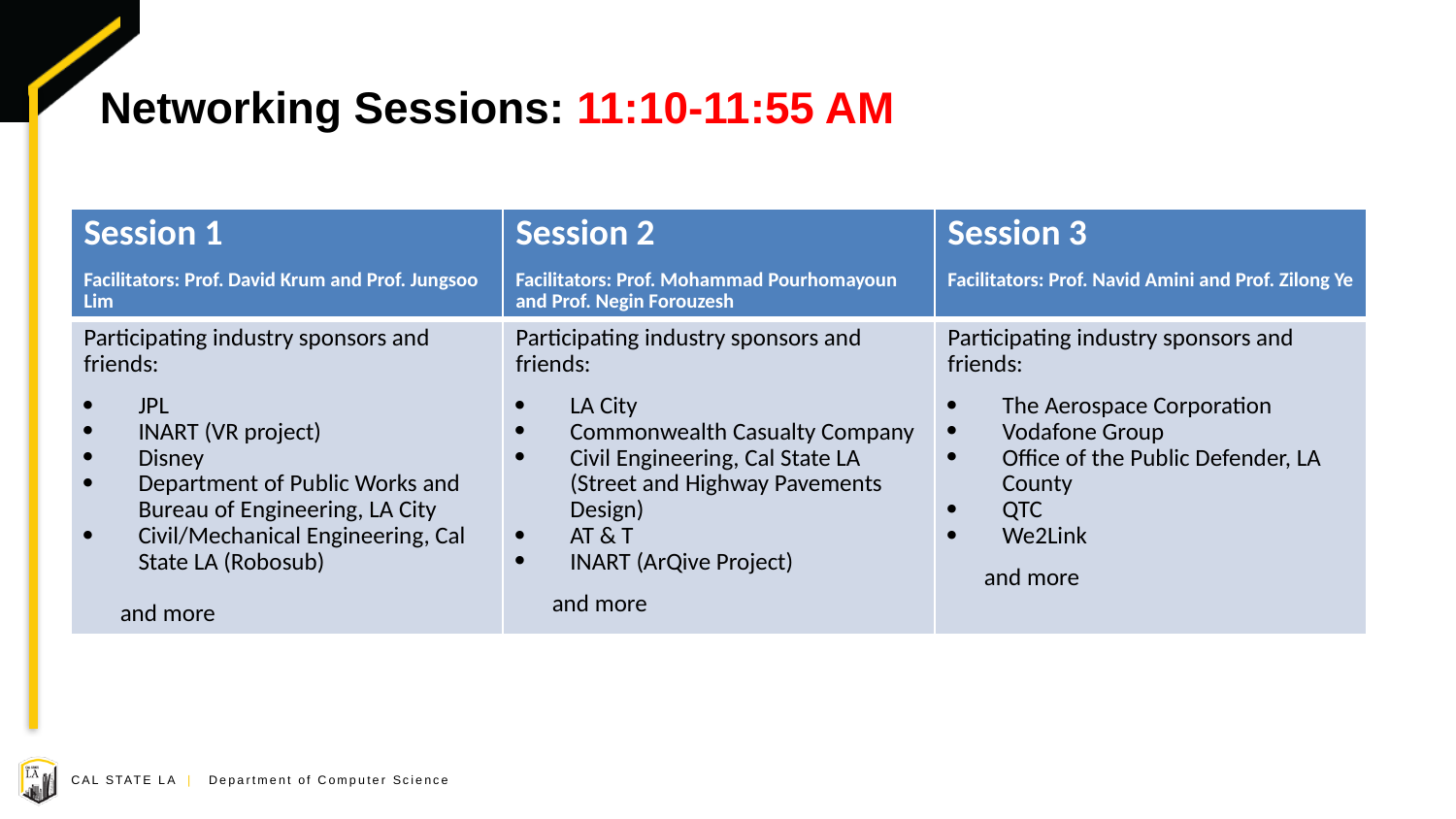

# Networking Sessions: 11:10-11:55 AM
| Session 1 Facilitators: Prof. David Krum and Prof. Jungsoo Lim | Session 2 Facilitators: Prof. Mohammad Pourhomayoun and Prof. Negin Forouzesh | Session 3 Facilitators: Prof. Navid Amini and Prof. Zilong Ye |
| --- | --- | --- |
| Participating industry sponsors and friends: JPL INART (VR project) Disney Department of Public Works and Bureau of Engineering, LA City Civil/Mechanical Engineering, Cal State LA (Robosub)   and more | Participating industry sponsors and friends: LA City Commonwealth Casualty Company Civil Engineering, Cal State LA (Street and Highway Pavements Design) AT & T INART (ArQive Project) and more | Participating industry sponsors and friends: The Aerospace Corporation Vodafone Group Office of the Public Defender, LA County QTC We2Link and more |